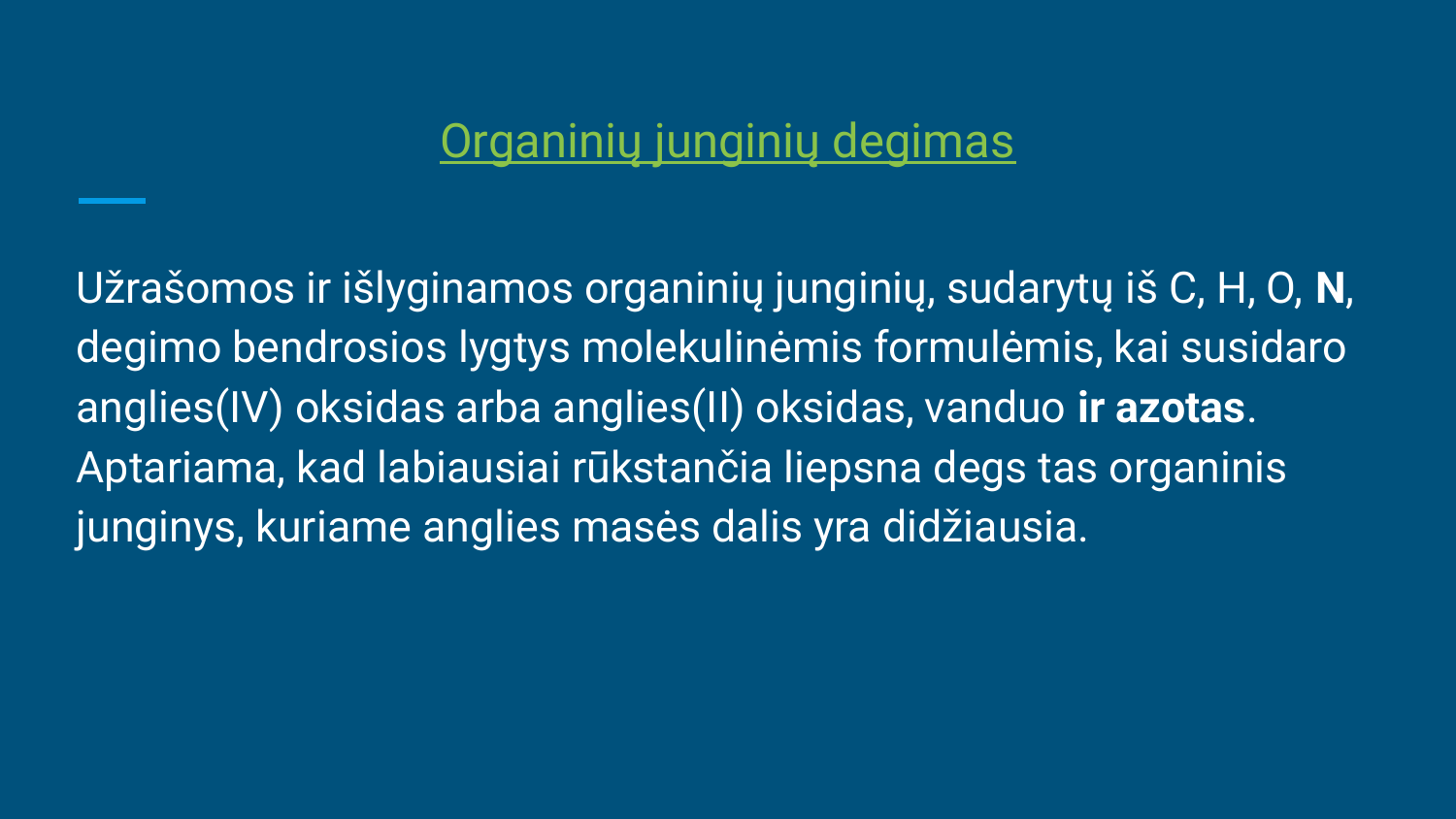

# Organinių junginių degimas
Užrašomos ir išlyginamos organinių junginių, sudarytų iš C, H, O, N, degimo bendrosios lygtys molekulinėmis formulėmis, kai susidaro anglies(IV) oksidas arba anglies(II) oksidas, vanduo ir azotas. Aptariama, kad labiausiai rūkstančia liepsna degs tas organinis junginys, kuriame anglies masės dalis yra didžiausia.